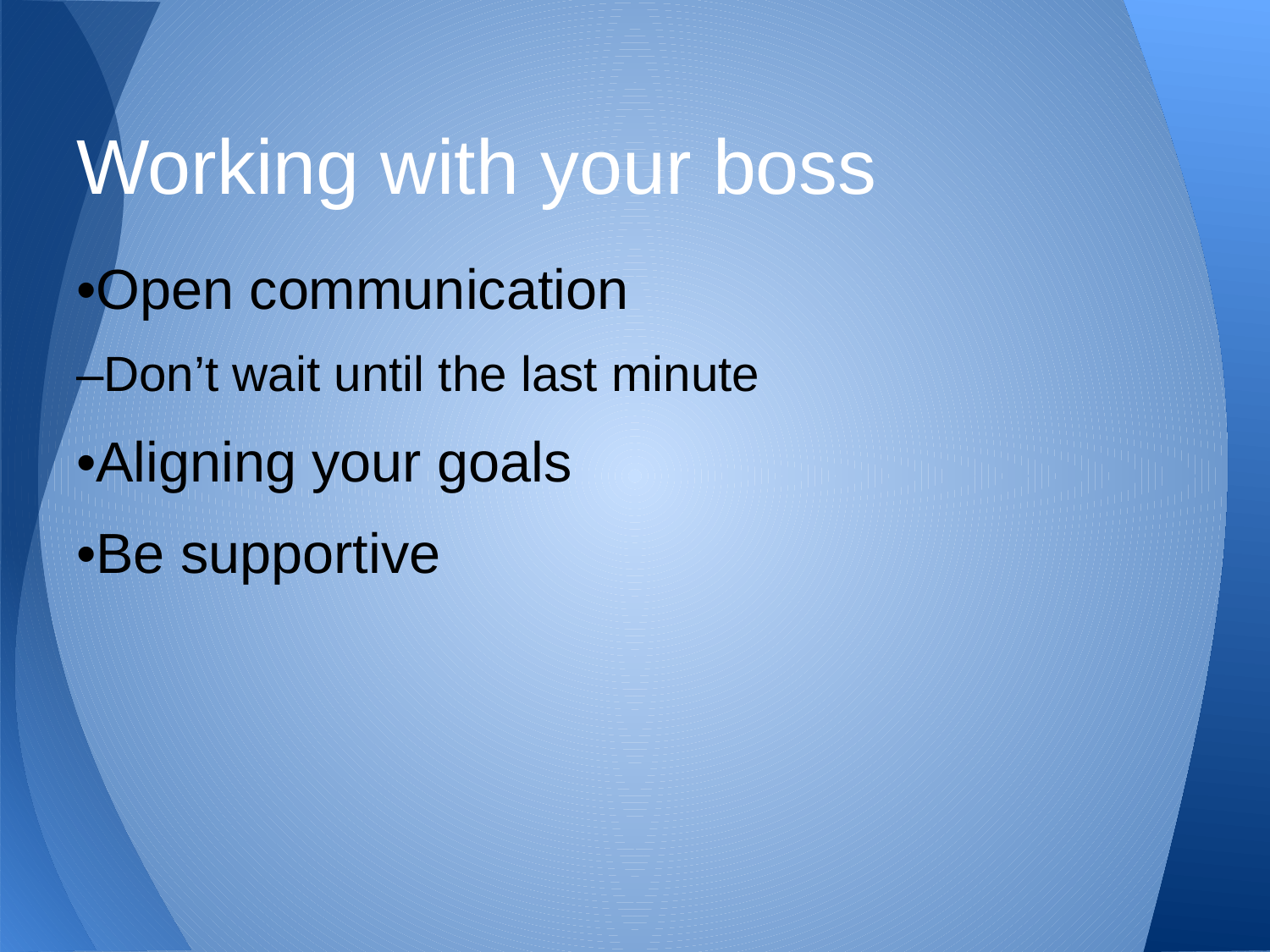

# Working with your boss
•Open communication
–Don’t wait until the last minute
•Aligning your goals
•Be supportive